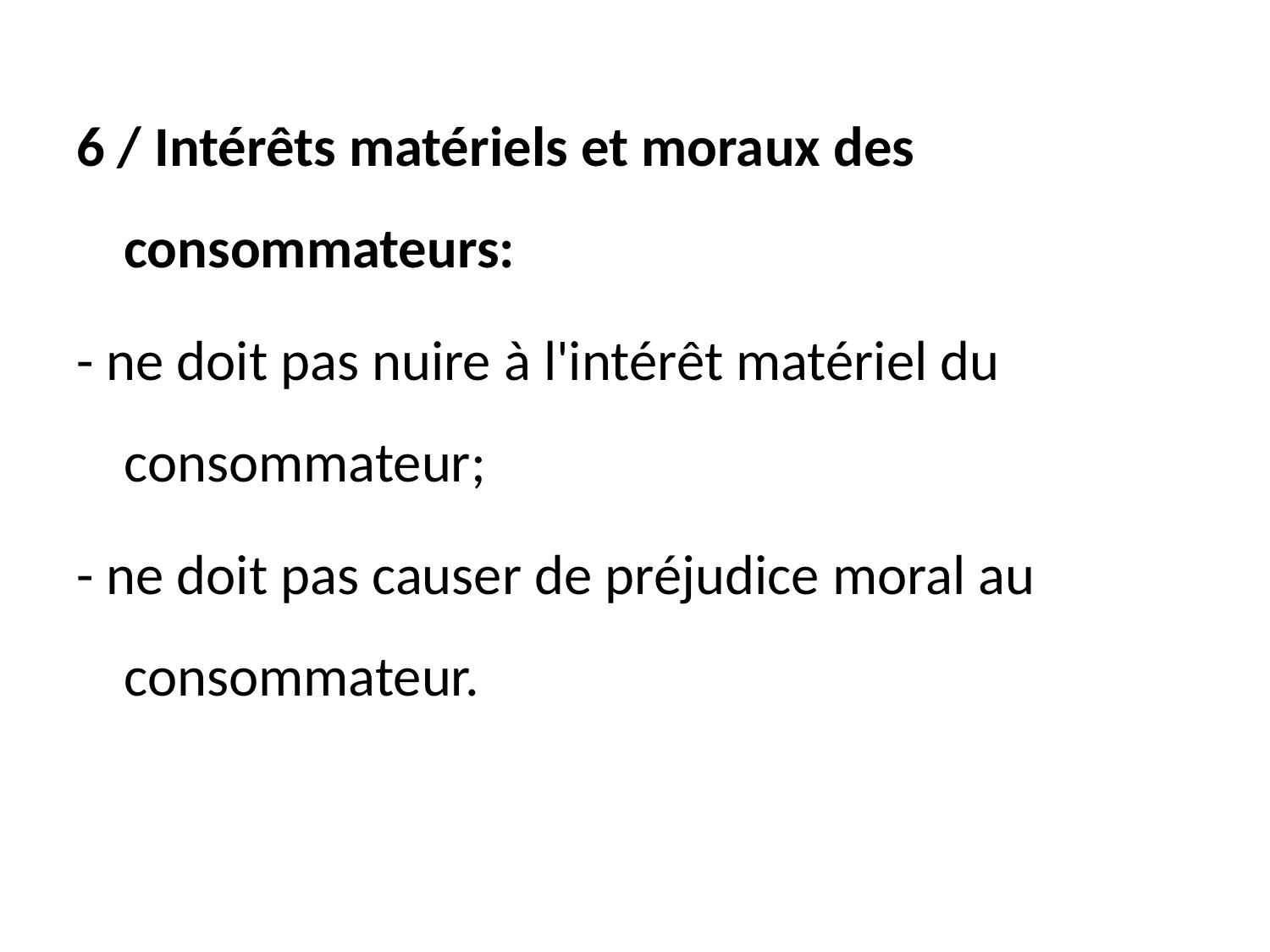

6 / Intérêts matériels et moraux des consommateurs:
- ne doit pas nuire à l'intérêt matériel du consommateur;
- ne doit pas causer de préjudice moral au consommateur.